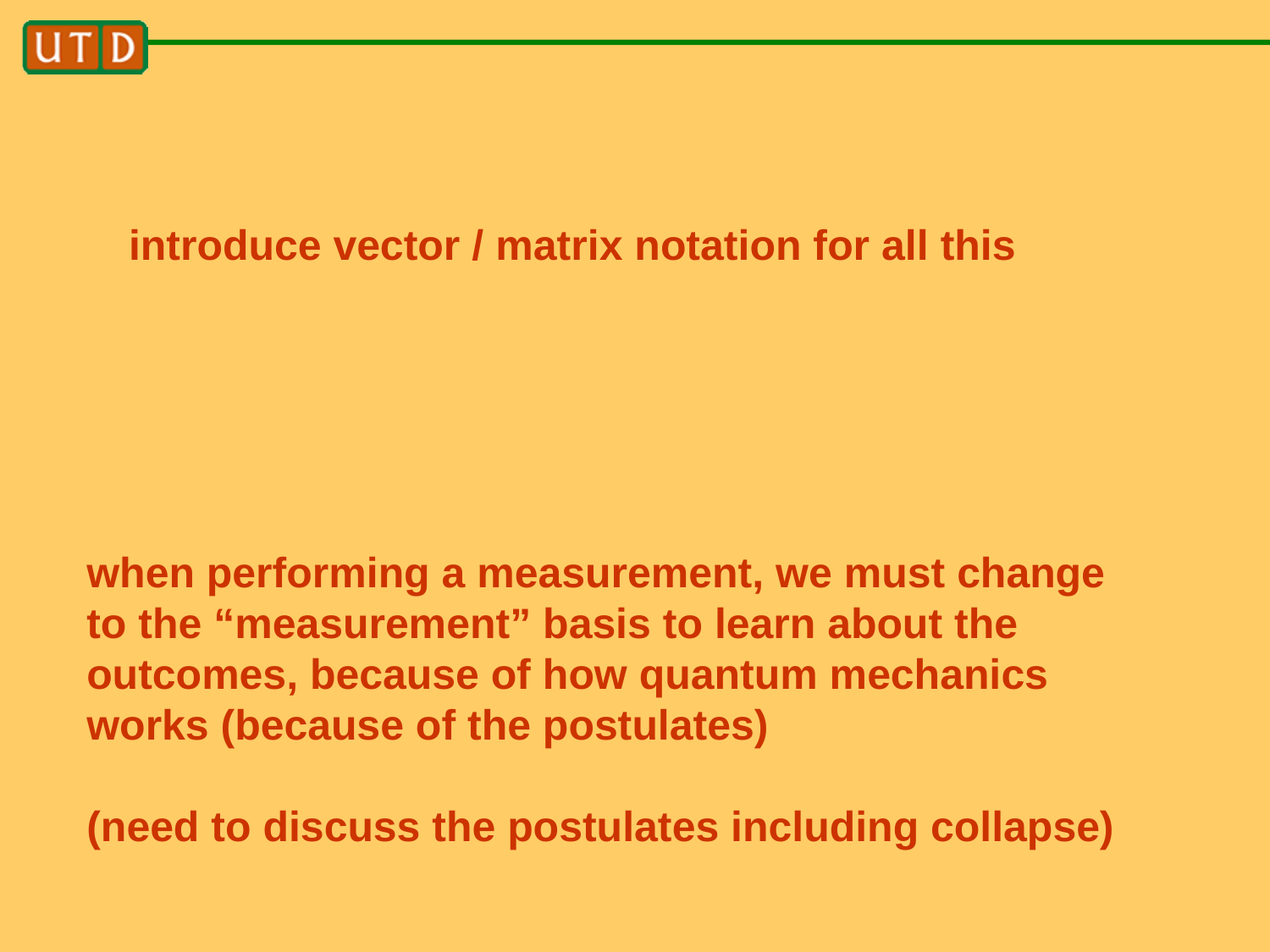

introduce vector / matrix notation for all this
when performing a measurement, we must change to the “measurement” basis to learn about the outcomes, because of how quantum mechanics works (because of the postulates)

(need to discuss the postulates including collapse)